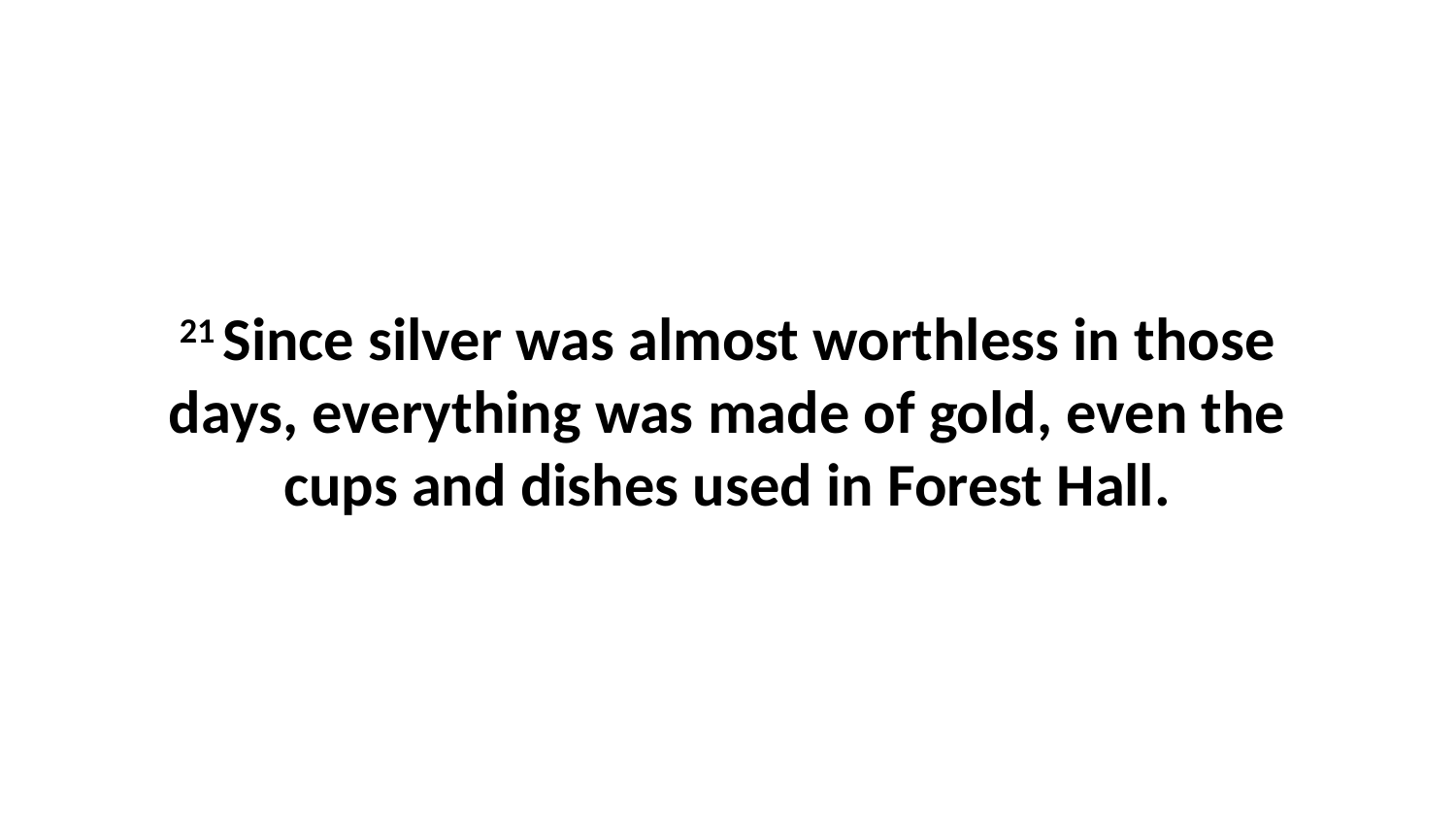

21 Since silver was almost worthless in those days, everything was made of gold, even the cups and dishes used in Forest Hall.